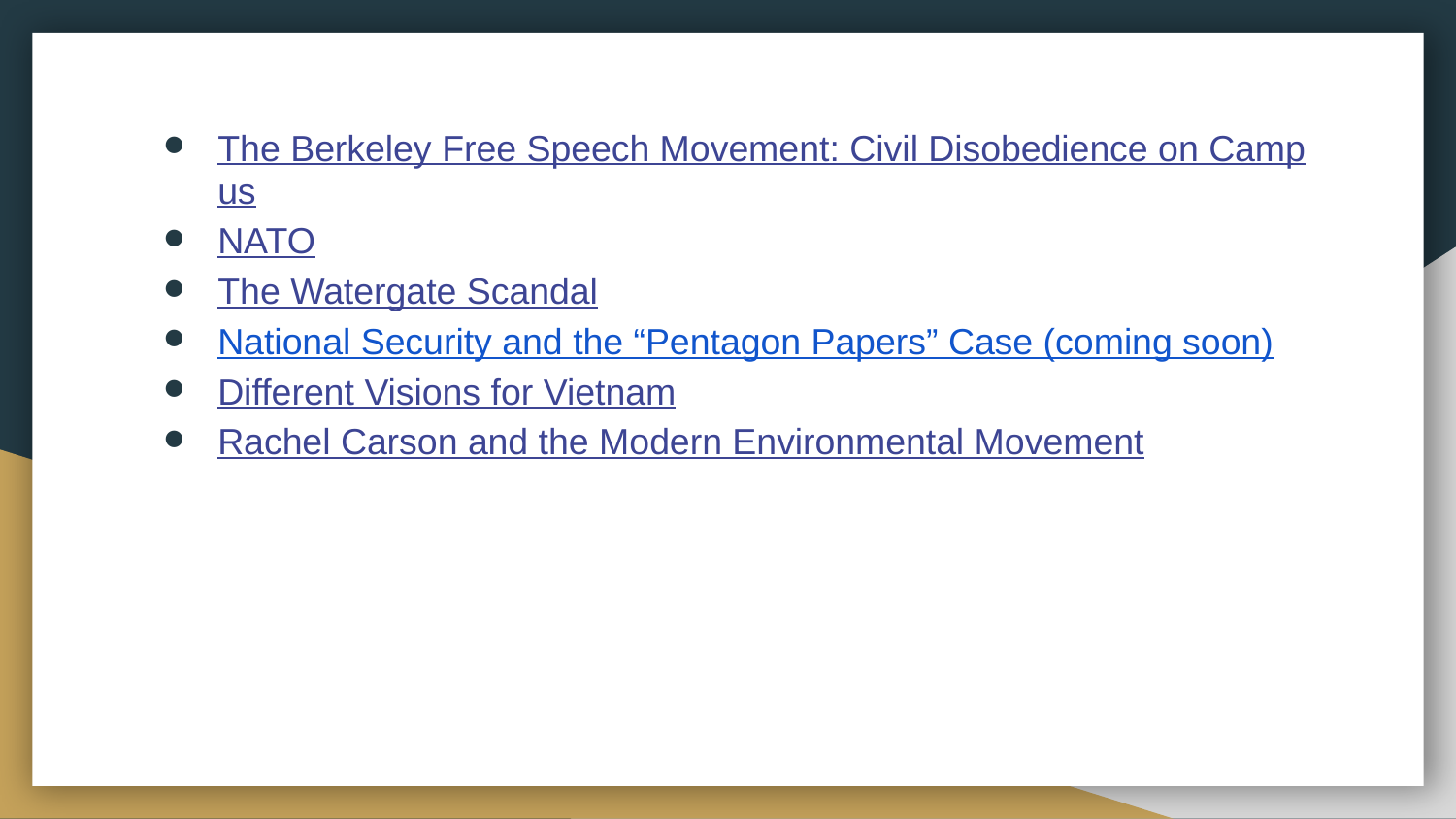

The Berkeley Free Speech Movement: Civil Disobedience on Campus
NATO
The Watergate Scandal
National Security and the “Pentagon Papers” Case (coming soon)
Different Visions for Vietnam
Rachel Carson and the Modern Environmental Movement